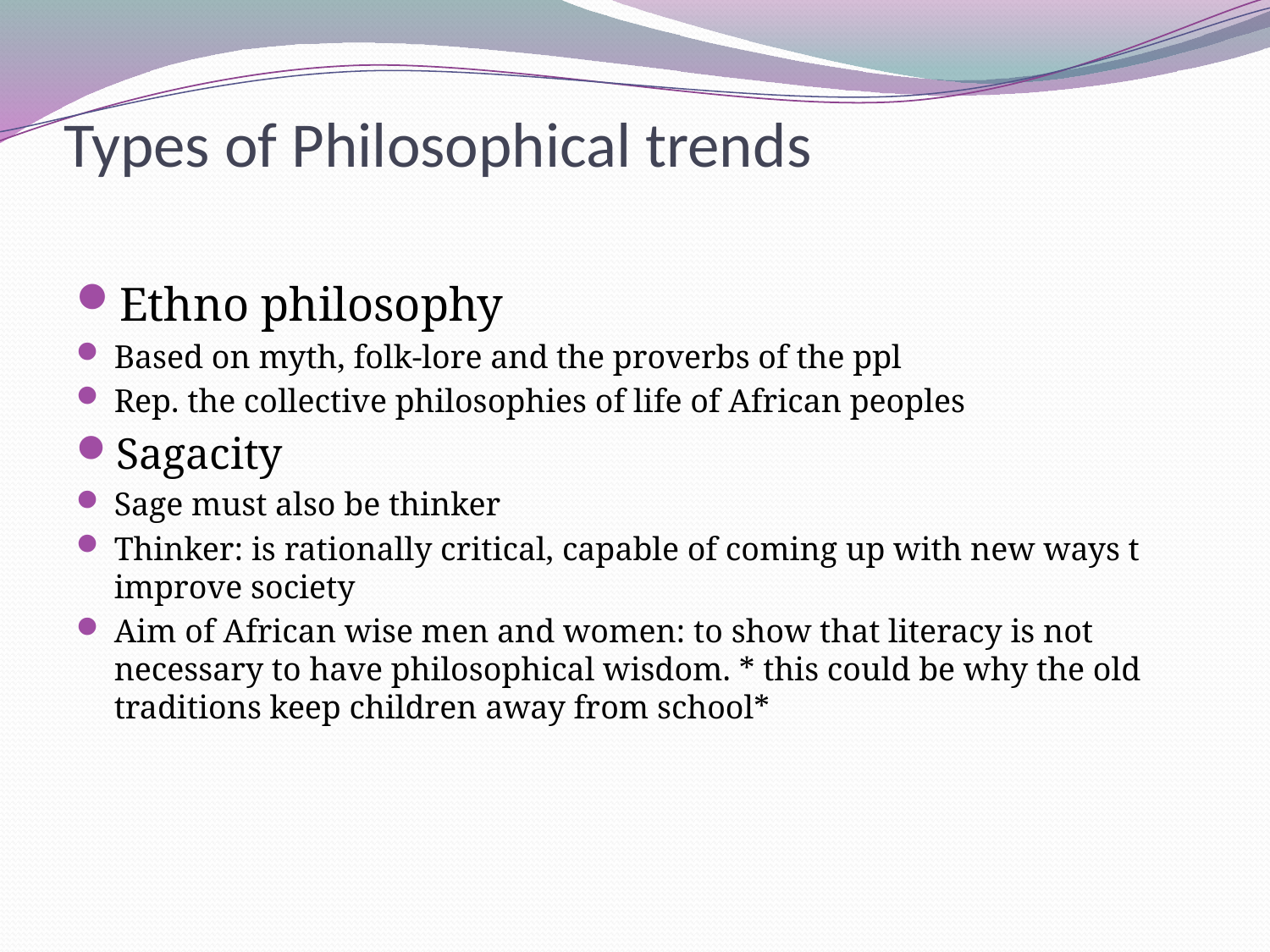

# Types of Philosophical trends
Ethno philosophy
Based on myth, folk-lore and the proverbs of the ppl
Rep. the collective philosophies of life of African peoples
Sagacity
Sage must also be thinker
Thinker: is rationally critical, capable of coming up with new ways t improve society
Aim of African wise men and women: to show that literacy is not necessary to have philosophical wisdom. * this could be why the old traditions keep children away from school*